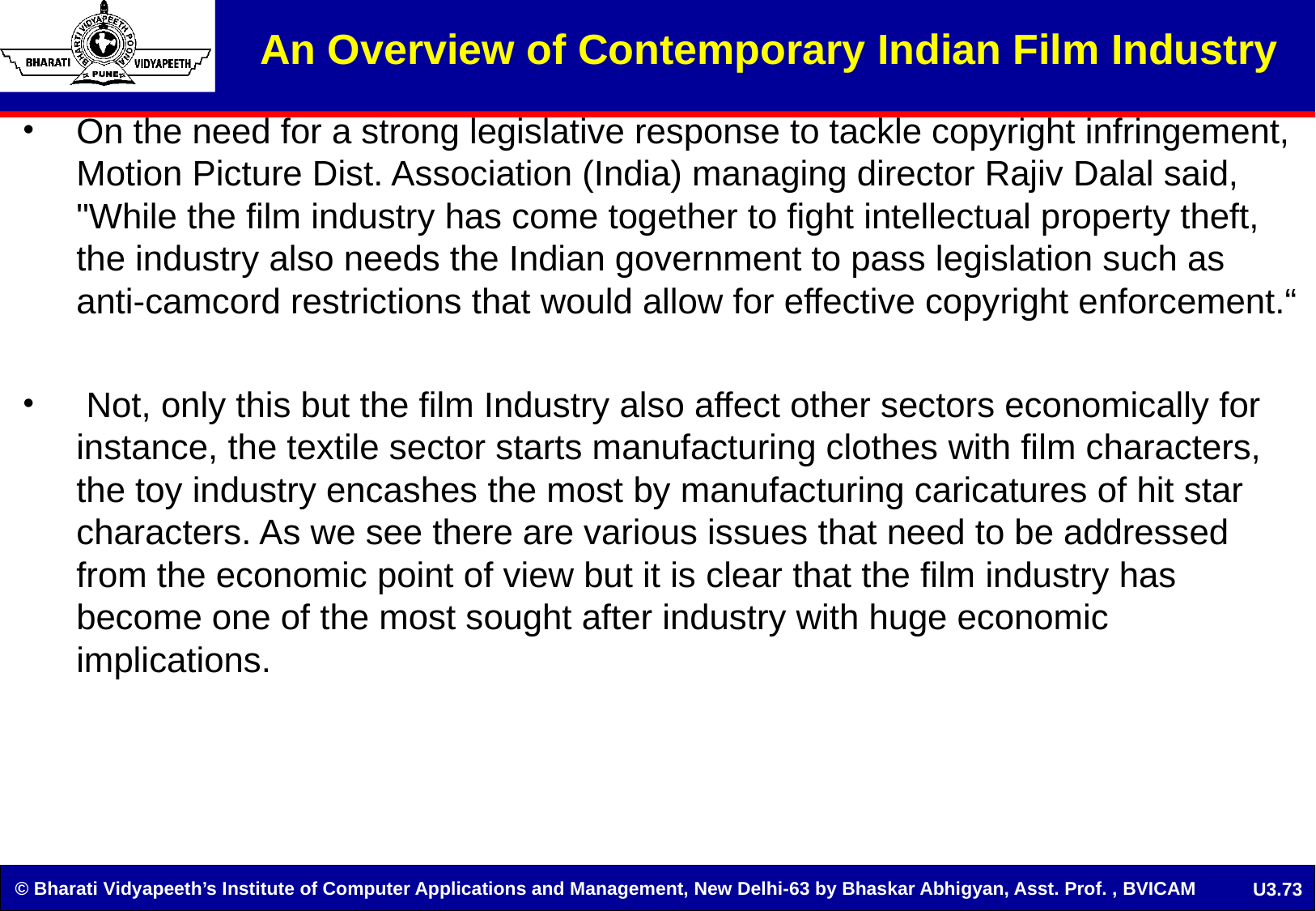

An Overview of Contemporary Indian Film Industry
On the need for a strong legislative response to tackle copyright infringement, Motion Picture Dist. Association (India) managing director Rajiv Dalal said, "While the film industry has come together to fight intellectual property theft, the industry also needs the Indian government to pass legislation such as anti-camcord restrictions that would allow for effective copyright enforcement.“

 Not, only this but the film Industry also affect other sectors economically for instance, the textile sector starts manufacturing clothes with film characters, the toy industry encashes the most by manufacturing caricatures of hit star characters. As we see there are various issues that need to be addressed from the economic point of view but it is clear that the film industry has become one of the most sought after industry with huge economic implications.